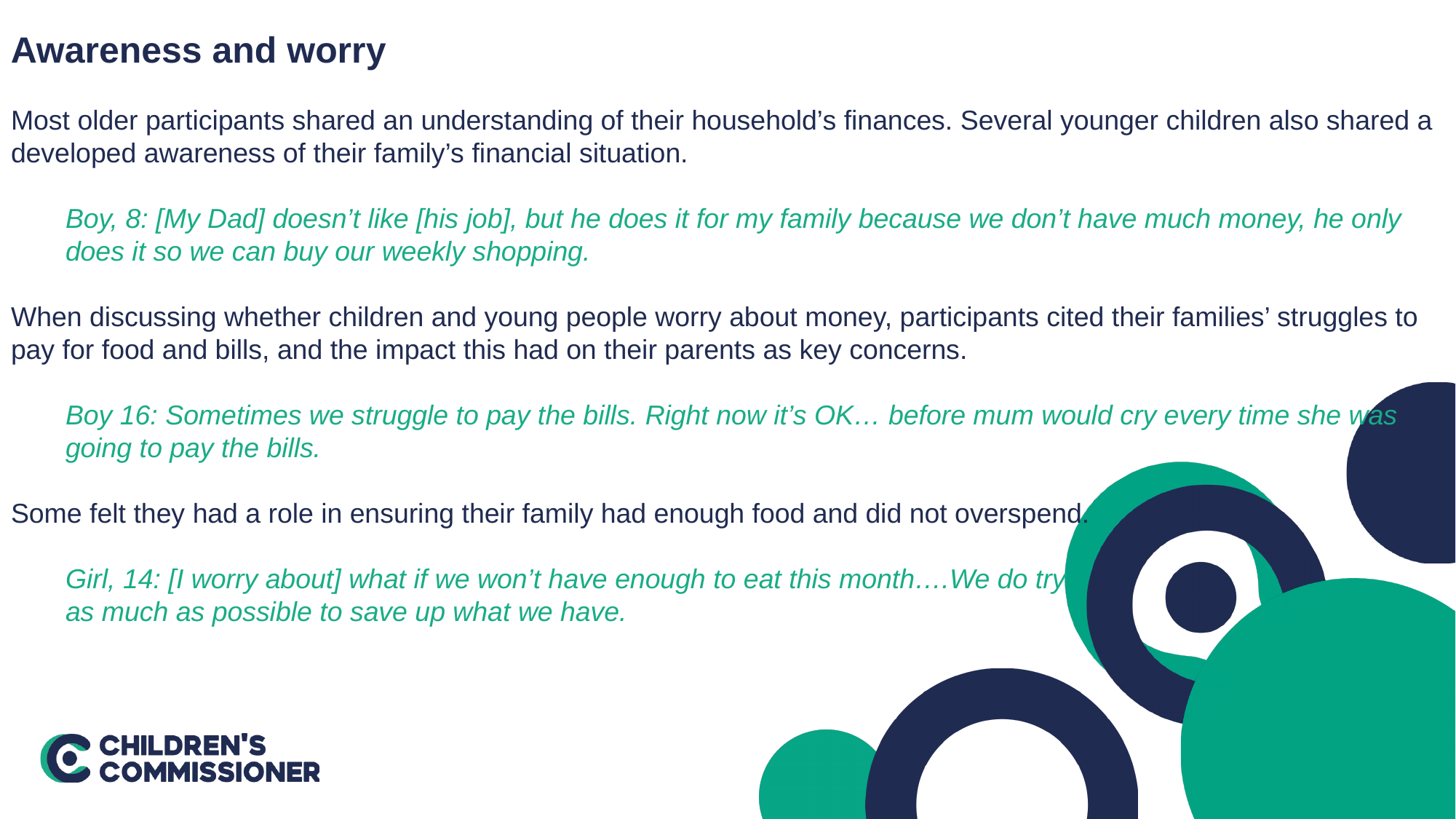

Awareness and worry
Most older participants shared an understanding of their household’s finances. Several younger children also shared a developed awareness of their family’s financial situation.

Boy, 8: [My Dad] doesn’t like [his job], but he does it for my family because we don’t have much money, he only does it so we can buy our weekly shopping.

When discussing whether children and young people worry about money, participants cited their families’ struggles to pay for food and bills, and the impact this had on their parents as key concerns.

Boy 16: Sometimes we struggle to pay the bills. Right now it’s OK… before mum would cry every time she was
going to pay the bills.

Some felt they had a role in ensuring their family had enough food and did not overspend.

Girl, 14: [I worry about] what if we won’t have enough to eat this month….We do try
as much as possible to save up what we have.